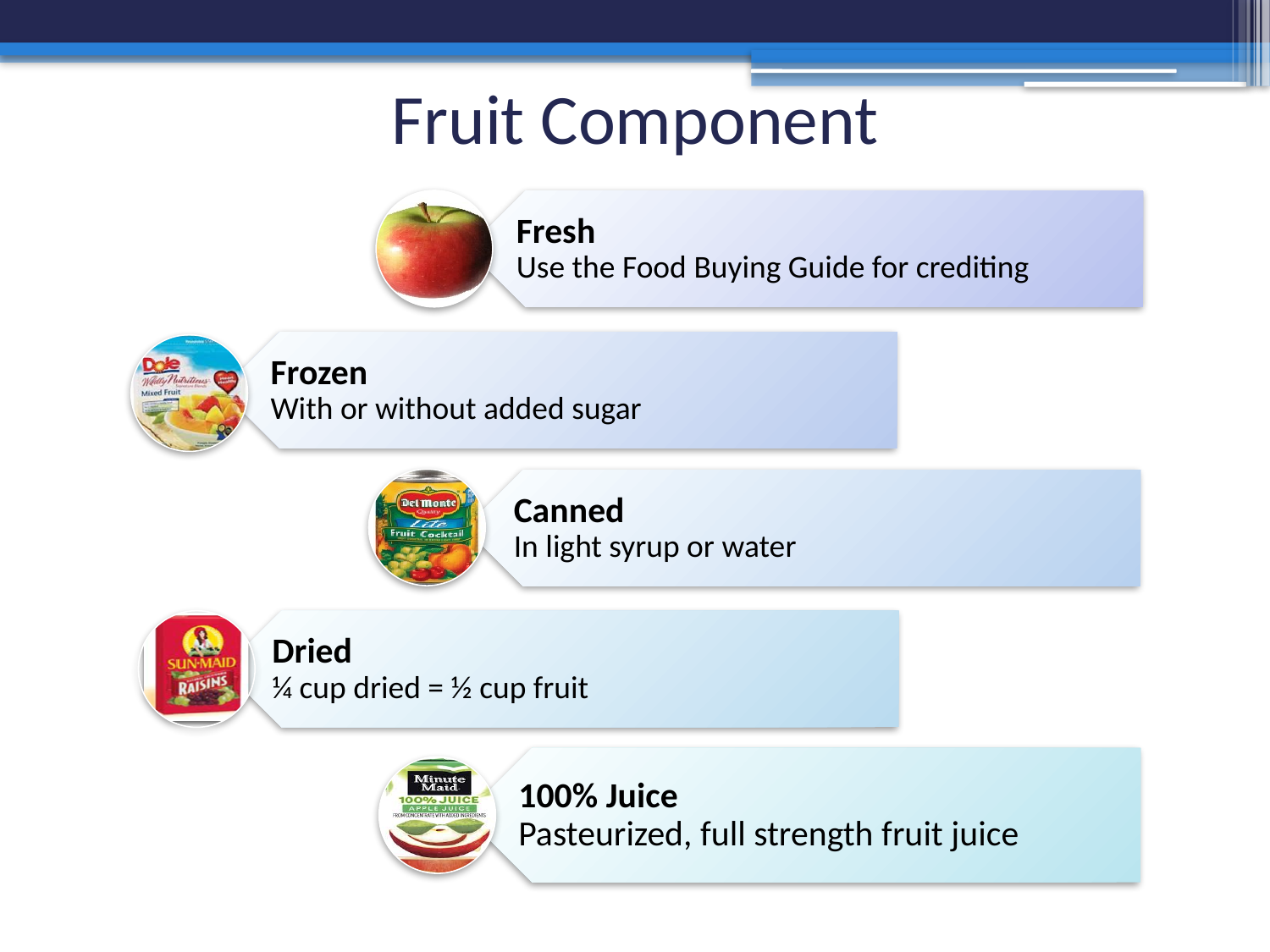

# Fruit Component
Fresh
Use the Food Buying Guide for crediting
Frozen
With or without added sugar
Canned
In light syrup or water
Dried
¼ cup dried = ½ cup fruit
100% Juice
Pasteurized, full strength fruit juice